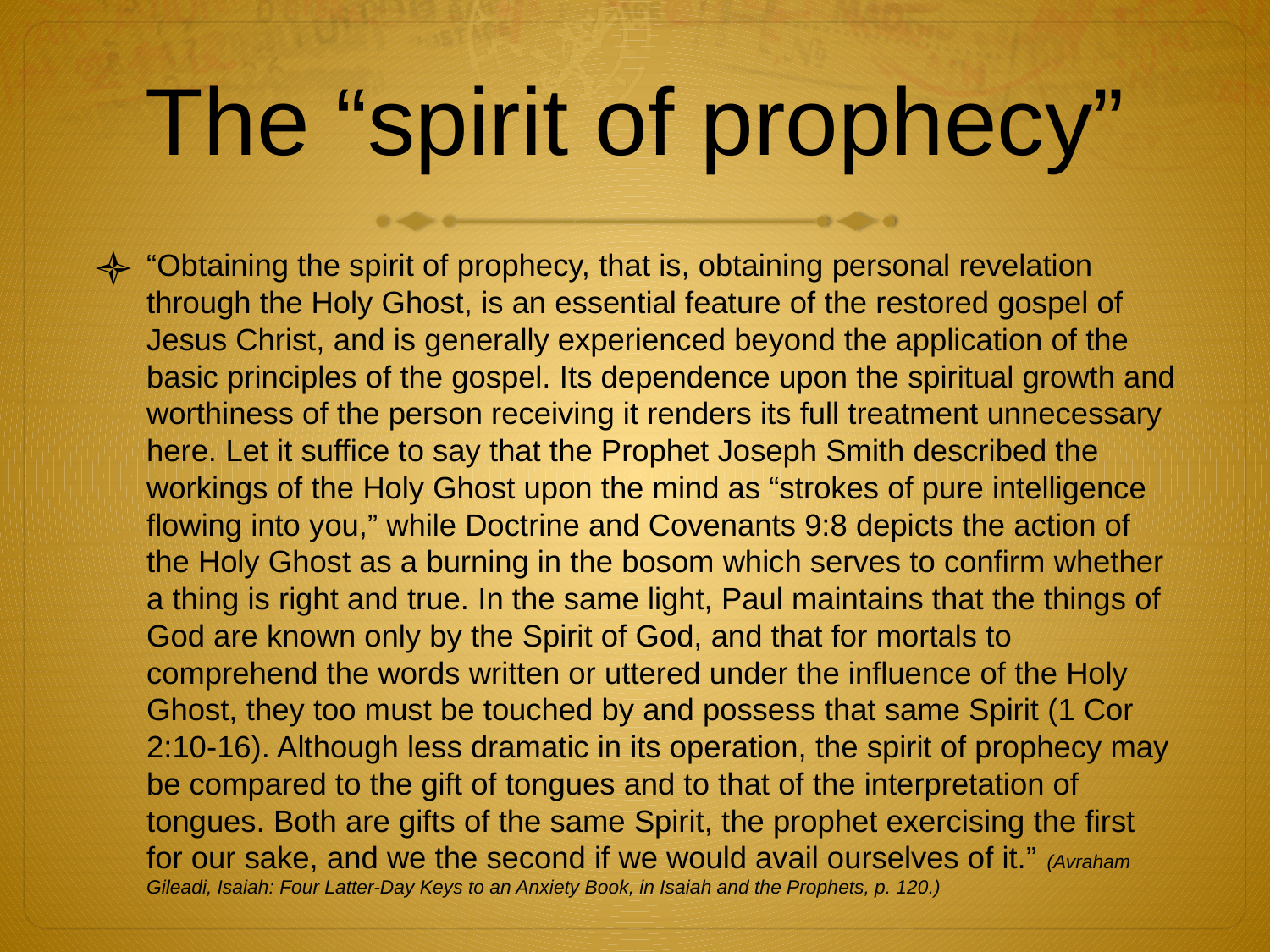

# The “spirit of prophecy”
“Obtaining the spirit of prophecy, that is, obtaining personal revelation through the Holy Ghost, is an essential feature of the restored gospel of Jesus Christ, and is generally experienced beyond the application of the basic principles of the gospel. Its dependence upon the spiritual growth and worthiness of the person receiving it renders its full treatment unnecessary here. Let it suffice to say that the Prophet Joseph Smith described the workings of the Holy Ghost upon the mind as “strokes of pure intelligence flowing into you,” while Doctrine and Covenants 9:8 depicts the action of the Holy Ghost as a burning in the bosom which serves to confirm whether a thing is right and true. In the same light, Paul maintains that the things of God are known only by the Spirit of God, and that for mortals to comprehend the words written or uttered under the influence of the Holy Ghost, they too must be touched by and possess that same Spirit (1 Cor 2:10-16). Although less dramatic in its operation, the spirit of prophecy may be compared to the gift of tongues and to that of the interpretation of tongues. Both are gifts of the same Spirit, the prophet exercising the first for our sake, and we the second if we would avail ourselves of it.” (Avraham Gileadi, Isaiah: Four Latter-Day Keys to an Anxiety Book, in Isaiah and the Prophets, p. 120.)